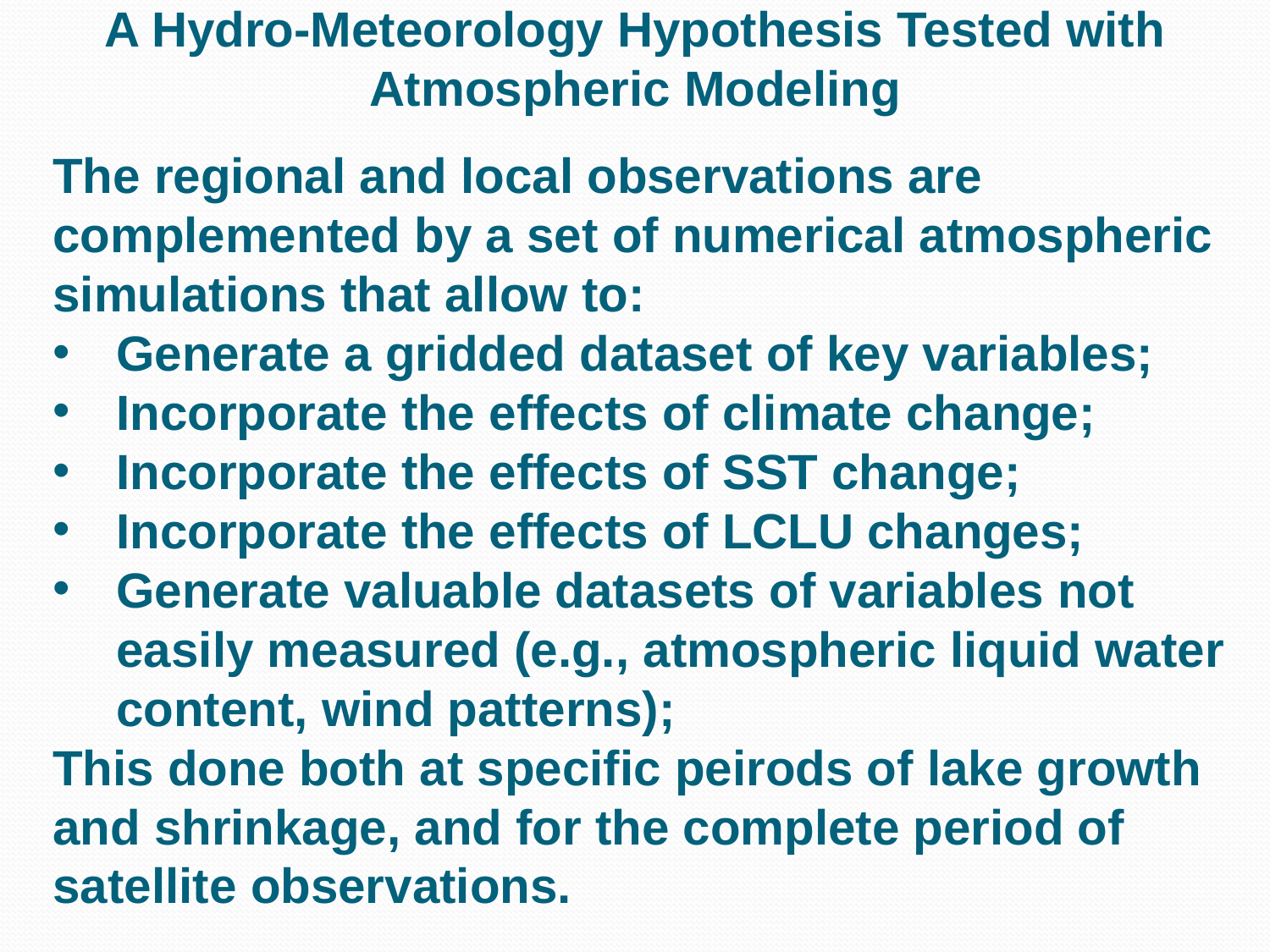

A Hydro-Meteorology Hypothesis Tested with Atmospheric Modeling
The regional and local observations are complemented by a set of numerical atmospheric simulations that allow to:
Generate a gridded dataset of key variables;
Incorporate the effects of climate change;
Incorporate the effects of SST change;
Incorporate the effects of LCLU changes;
Generate valuable datasets of variables not easily measured (e.g., atmospheric liquid water content, wind patterns);
This done both at specific peirods of lake growth and shrinkage, and for the complete period of satellite observations.